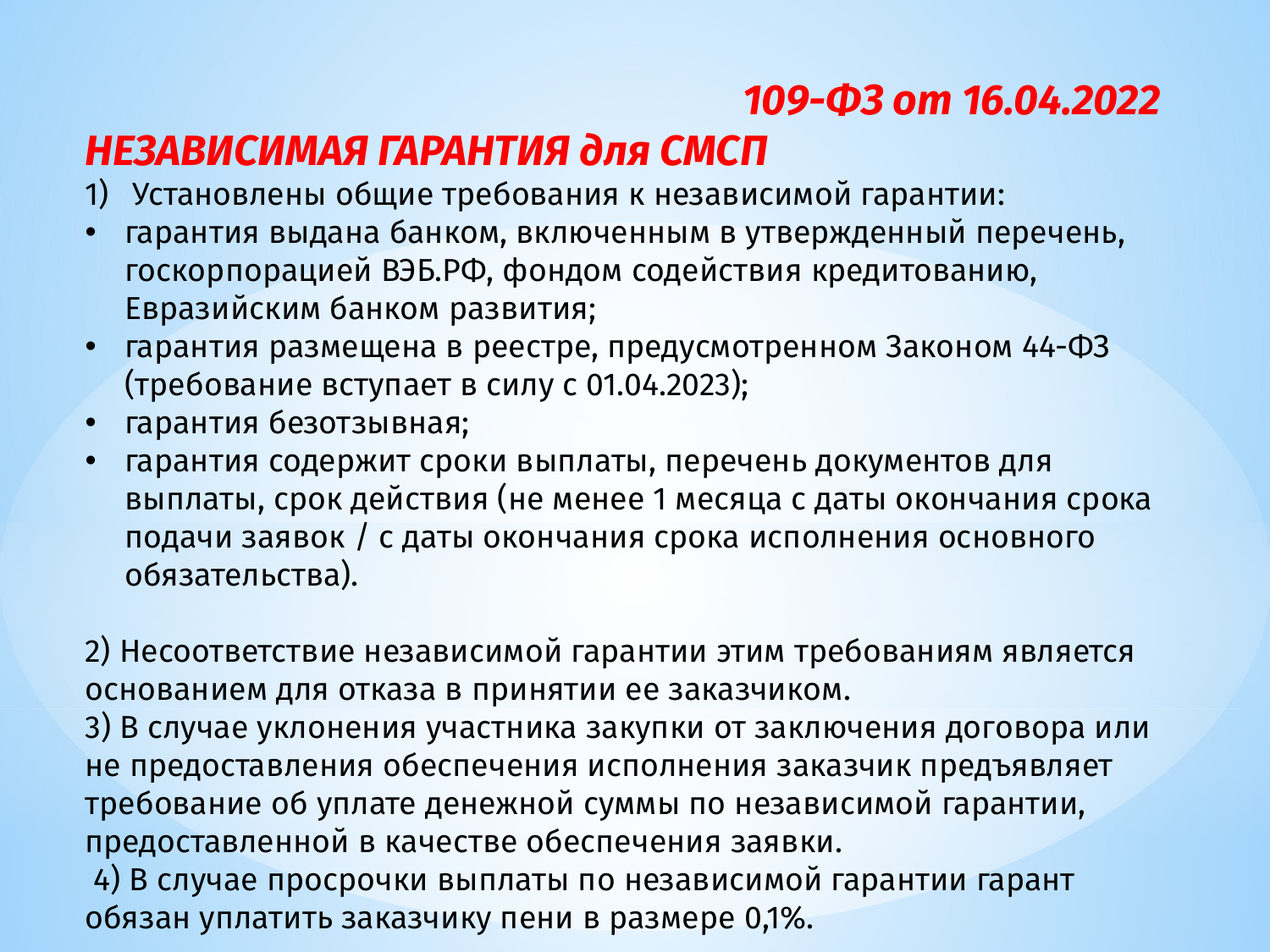

109-ФЗ от 16.04.2022
НЕЗАВИСИМАЯ ГАРАНТИЯ для СМСП
Установлены общие требования к независимой гарантии:
гарантия выдана банком, включенным в утвержденный перечень, госкорпорацией ВЭБ.РФ, фондом содействия кредитованию, Евразийским банком развития;
гарантия размещена в реестре, предусмотренном Законом 44-ФЗ (требование вступает в силу с 01.04.2023);
гарантия безотзывная;
гарантия содержит сроки выплаты, перечень документов для выплаты, срок действия (не менее 1 месяца с даты окончания срока подачи заявок / с даты окончания срока исполнения основного обязательства).

2) Несоответствие независимой гарантии этим требованиям является основанием для отказа в принятии ее заказчиком.
3) В случае уклонения участника закупки от заключения договора или не предоставления обеспечения исполнения заказчик предъявляет требование об уплате денежной суммы по независимой гарантии, предоставленной в качестве обеспечения заявки.
 4) В случае просрочки выплаты по независимой гарантии гарант обязан уплатить заказчику пени в размере 0,1%.